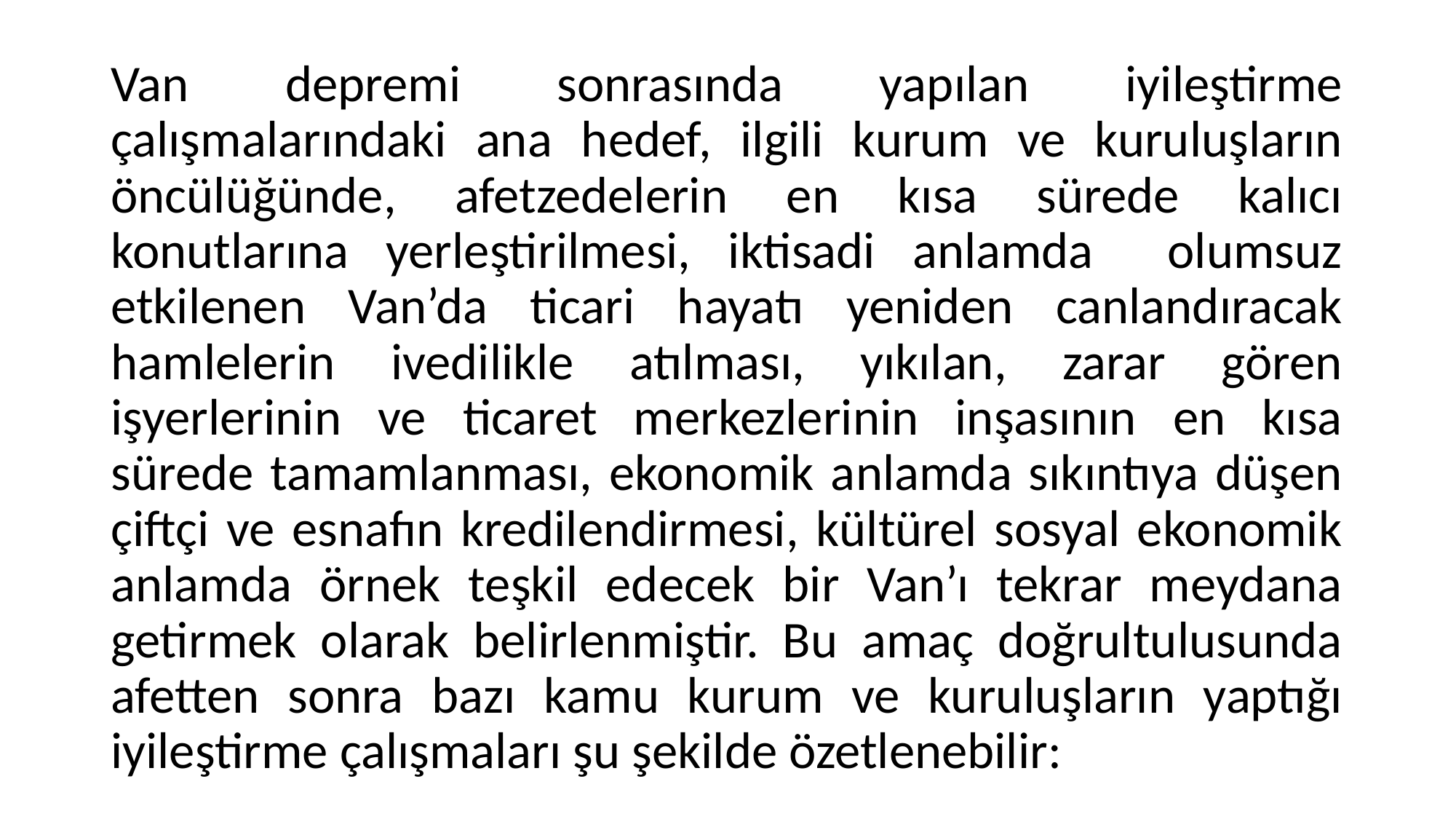

Van depremi sonrasında yapılan iyileştirme çalışmalarındaki ana hedef, ilgili kurum ve kuruluşların öncülüğünde, afetzedelerin en kısa sürede kalıcı konutlarına yerleştirilmesi, iktisadi anlamda  olumsuz etkilenen Van’da ticari hayatı yeniden canlandıracak hamlelerin ivedilikle atılması, yıkılan, zarar gören işyerlerinin ve ticaret merkezlerinin inşasının en kısa sürede tamamlanması, ekonomik anlamda sıkıntıya düşen çiftçi ve esnafın kredilendirmesi, kültürel sosyal ekonomik anlamda örnek teşkil edecek bir Van’ı tekrar meydana getirmek olarak belirlenmiştir. Bu amaç doğrultulusunda afetten sonra bazı kamu kurum ve kuruluşların yaptığı iyileştirme çalışmaları şu şekilde özetlenebilir: